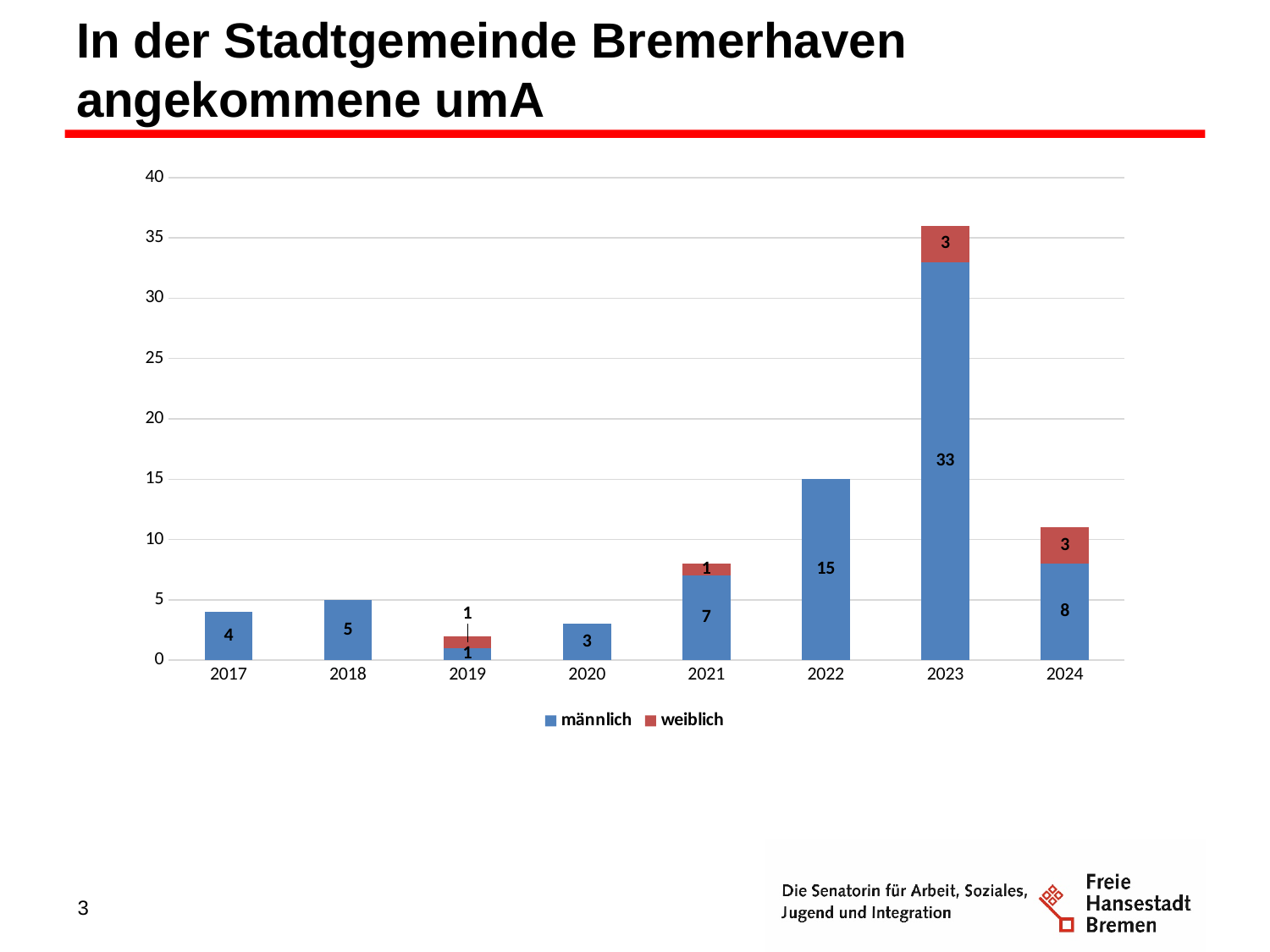

# In der Stadtgemeinde Bremerhaven angekommene umA

### Chart

| Category | männlich | weiblich |
|---|---|---|
| 2017 | 4.0 | None |
| 2018 | 5.0 | None |
| 2019 | 1.0 | 1.0 |
| 2020 | 3.0 | None |
| 2021 | 7.0 | 1.0 |
| 2022 | 15.0 | None |
| 2023 | 33.0 | 3.0 |
| 2024 | 8.0 | 3.0 |